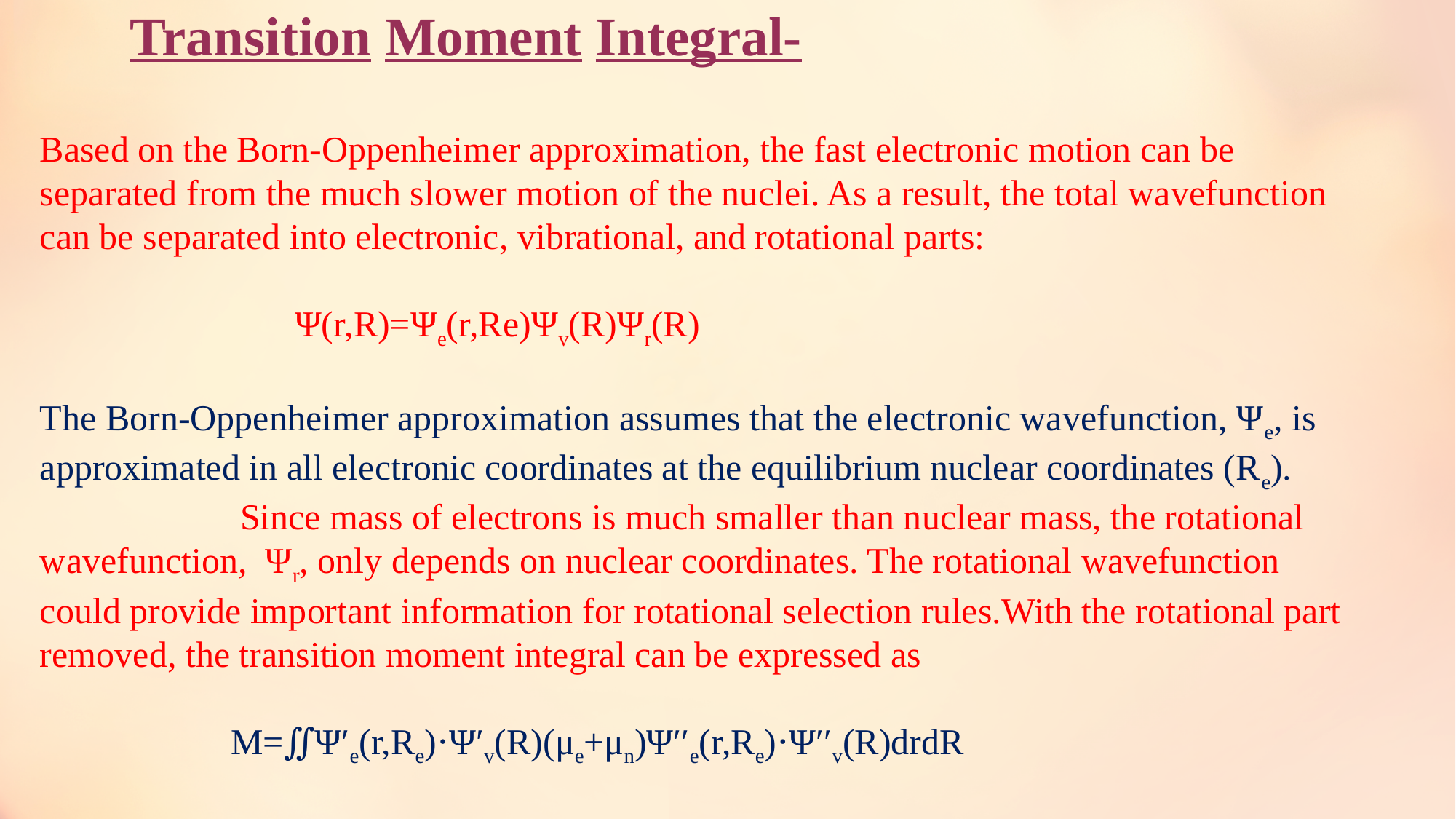

# Transition Moment Integral-
Based on the Born-Oppenheimer approximation, the fast electronic motion can be separated from the much slower motion of the nuclei. As a result, the total wavefunction can be separated into electronic, vibrational, and rotational parts:

                            Ψ(r,R)=Ψe(r,Re)Ψv(R)Ψr(R)

The Born-Oppenheimer approximation assumes that the electronic wavefunction, Ψe, is approximated in all electronic coordinates at the equilibrium nuclear coordinates (Re).
                      Since mass of electrons is much smaller than nuclear mass, the rotational wavefunction,  Ψr, only depends on nuclear coordinates. The rotational wavefunction could provide important information for rotational selection rules.With the rotational part removed, the transition moment integral can be expressed as

                     M=∬Ψ′e(r,Re)⋅Ψ′v(R)(μe+μn)Ψ′′e(r,Re)⋅Ψ′′v(R)drdR